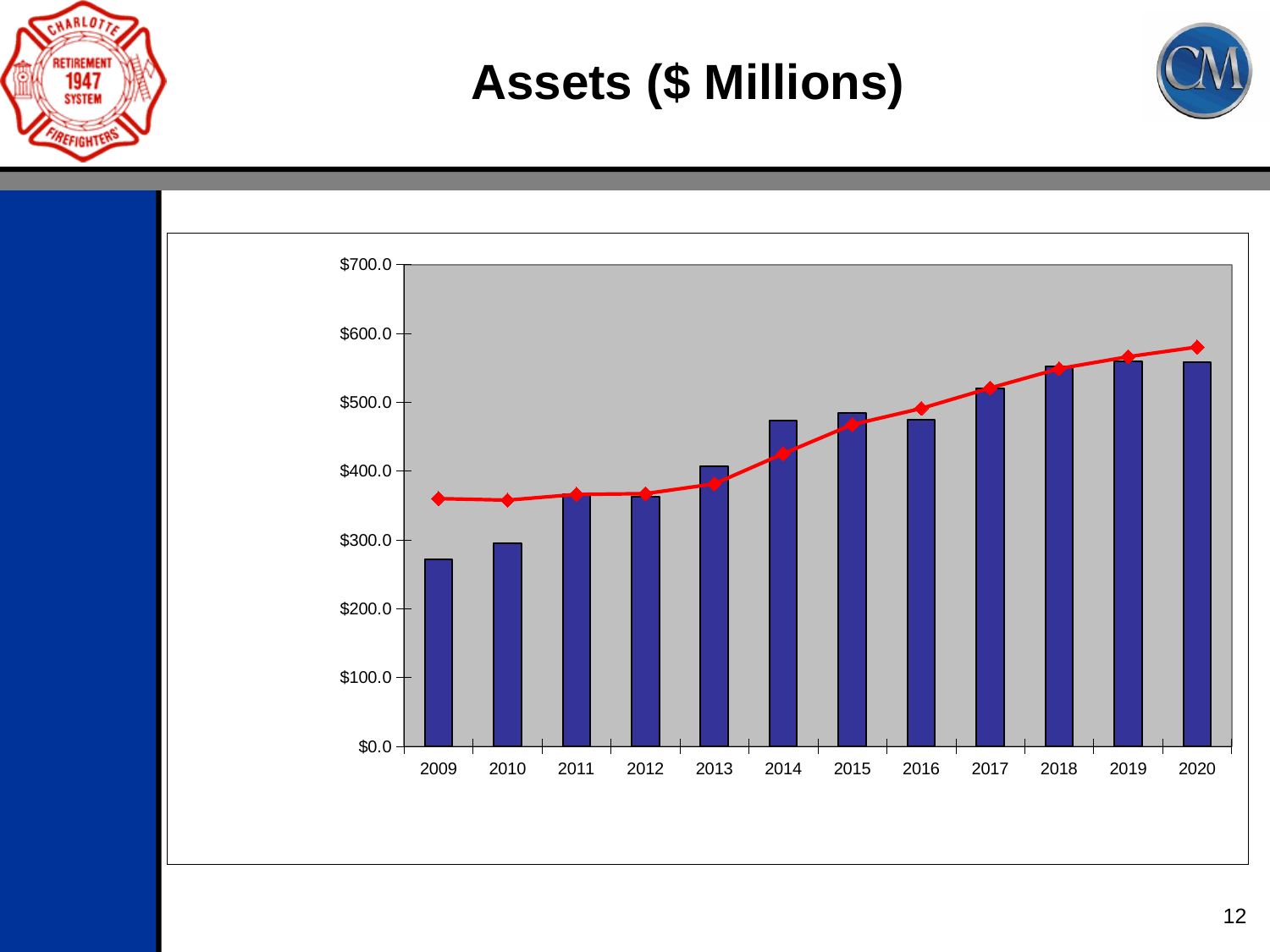

# Assets ($ Millions)

### Chart

| Category | Market Value | Actuarial Value |
|---|---|---|
| 2009 | 272.1 | 360.0 |
| 2010 | 295.7 | 357.7 |
| 2011 | 366.1 | 366.1 |
| 2012 | 362.4 | 367.2 |
| 2013 | 407.5 | 381.3 |
| 2014 | 473.6 | 425.2 |
| 2015 | 484.6 | 467.5 |
| 2016 | 475.1 | 490.9 |
| 2017 | 519.8 | 520.6 |
| 2018 | 551.9 | 548.7 |
| 2019 | 558.868579 | 566.041931 |
| 2020 | 558.0 | 580.1 |
12